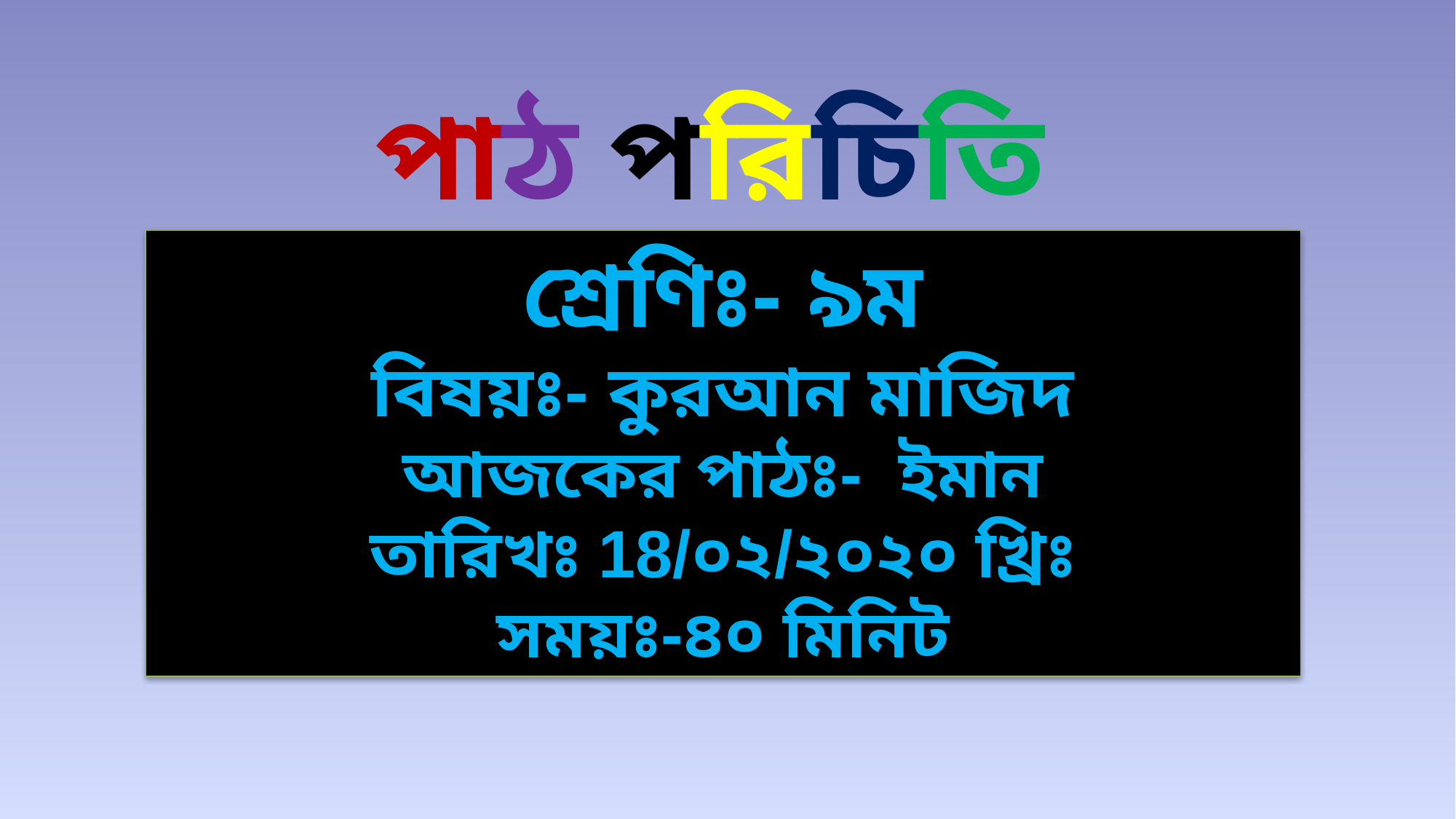

পাঠ পরিচিতি
শ্রেণিঃ- ৯ম
বিষয়ঃ- কুরআন মাজিদ
আজকের পাঠঃ-  ইমান
তারিখঃ 18/০২/২০২০ খ্রিঃ
সময়ঃ-৪০ মিনিট